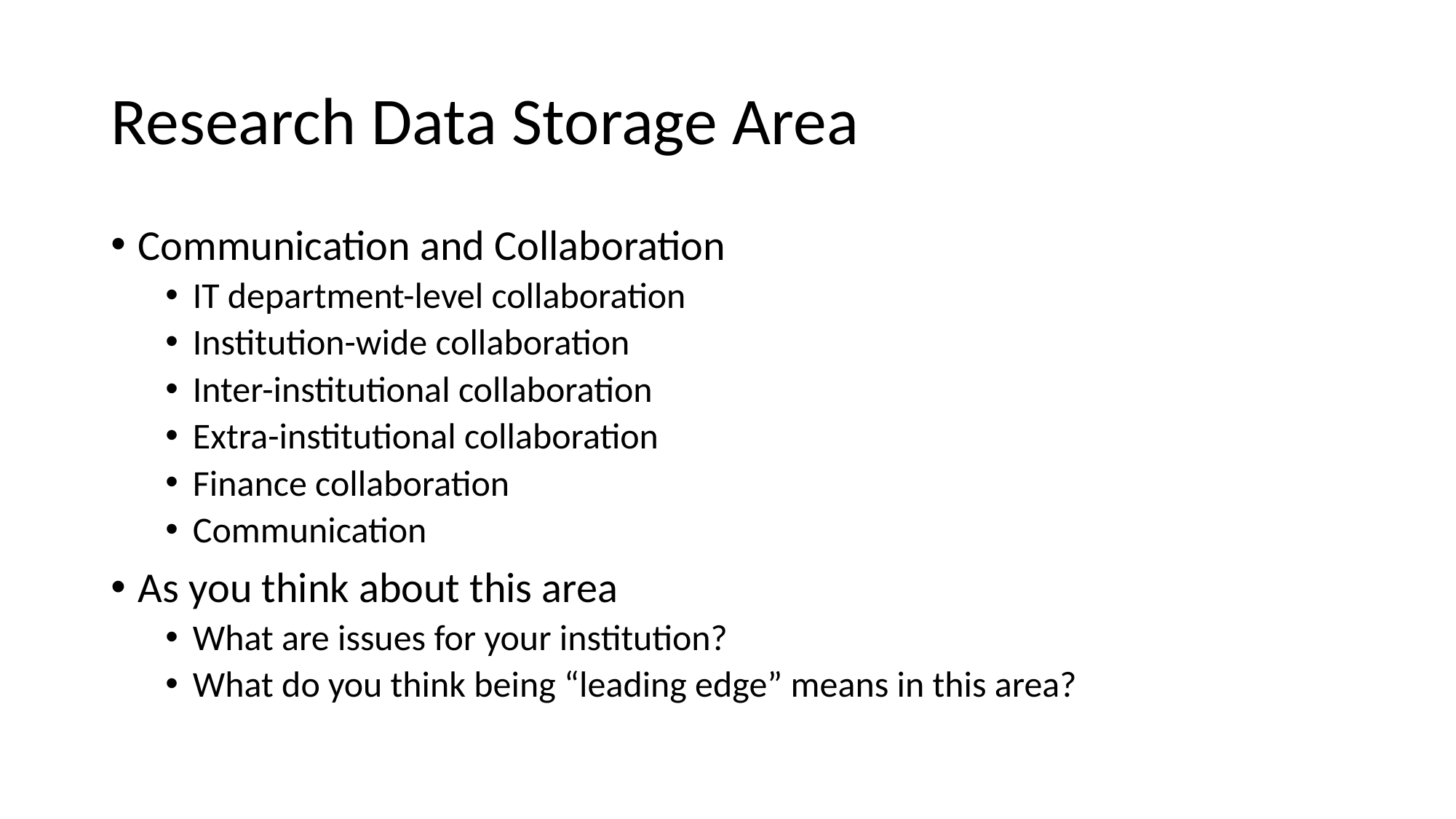

# Research Data Storage Area
Communication and Collaboration
IT department-level collaboration
Institution-wide collaboration
Inter-institutional collaboration
Extra-institutional collaboration
Finance collaboration
Communication
As you think about this area
What are issues for your institution?
What do you think being “leading edge” means in this area?